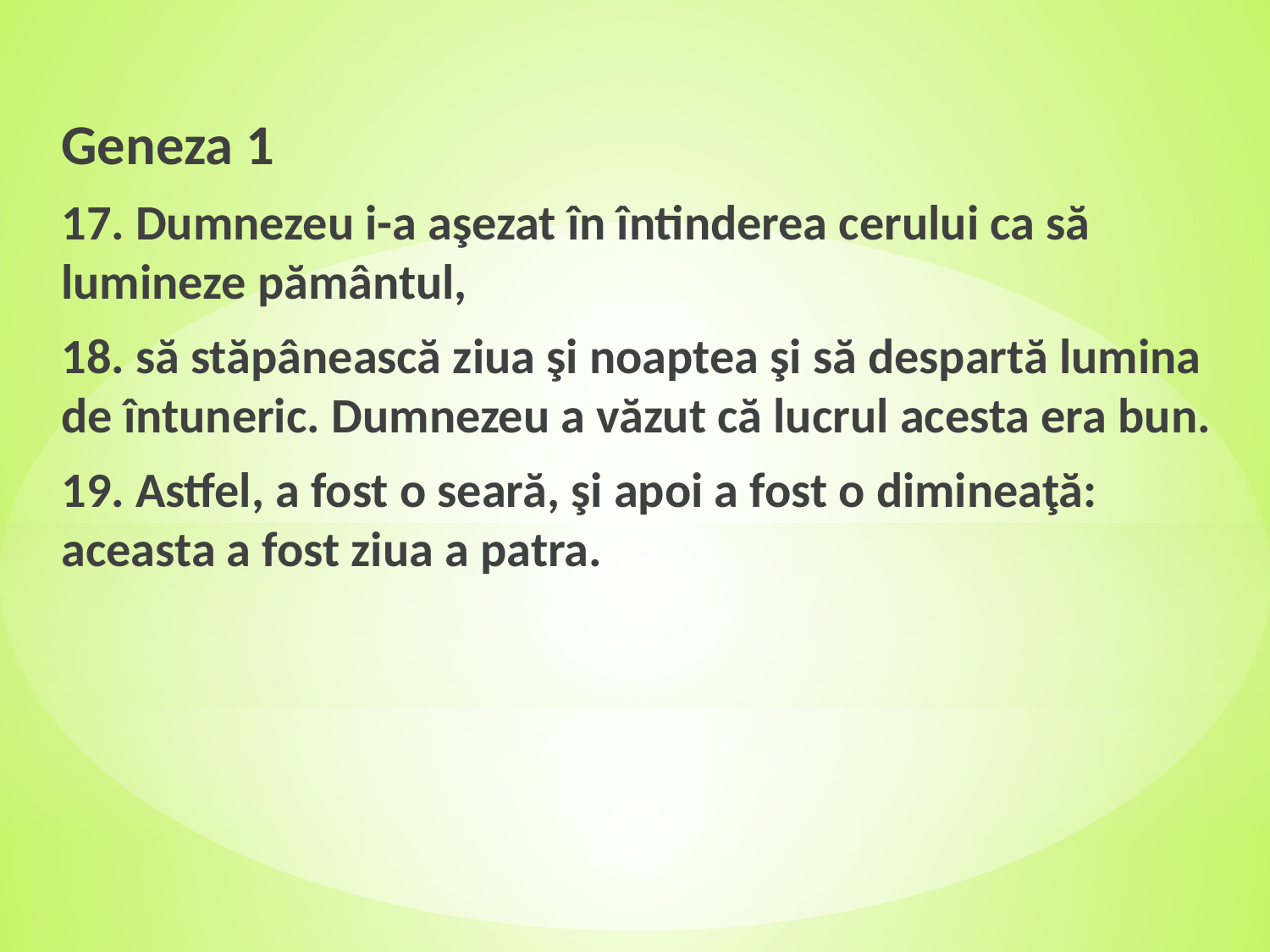

Geneza 1
17. Dumnezeu i-a aşezat în întinderea cerului ca să lumineze pământul,
18. să stăpânească ziua şi noaptea şi să despartă lumina de întuneric. Dumnezeu a văzut că lucrul acesta era bun.
19. Astfel, a fost o seară, şi apoi a fost o dimineaţă: aceasta a fost ziua a patra.